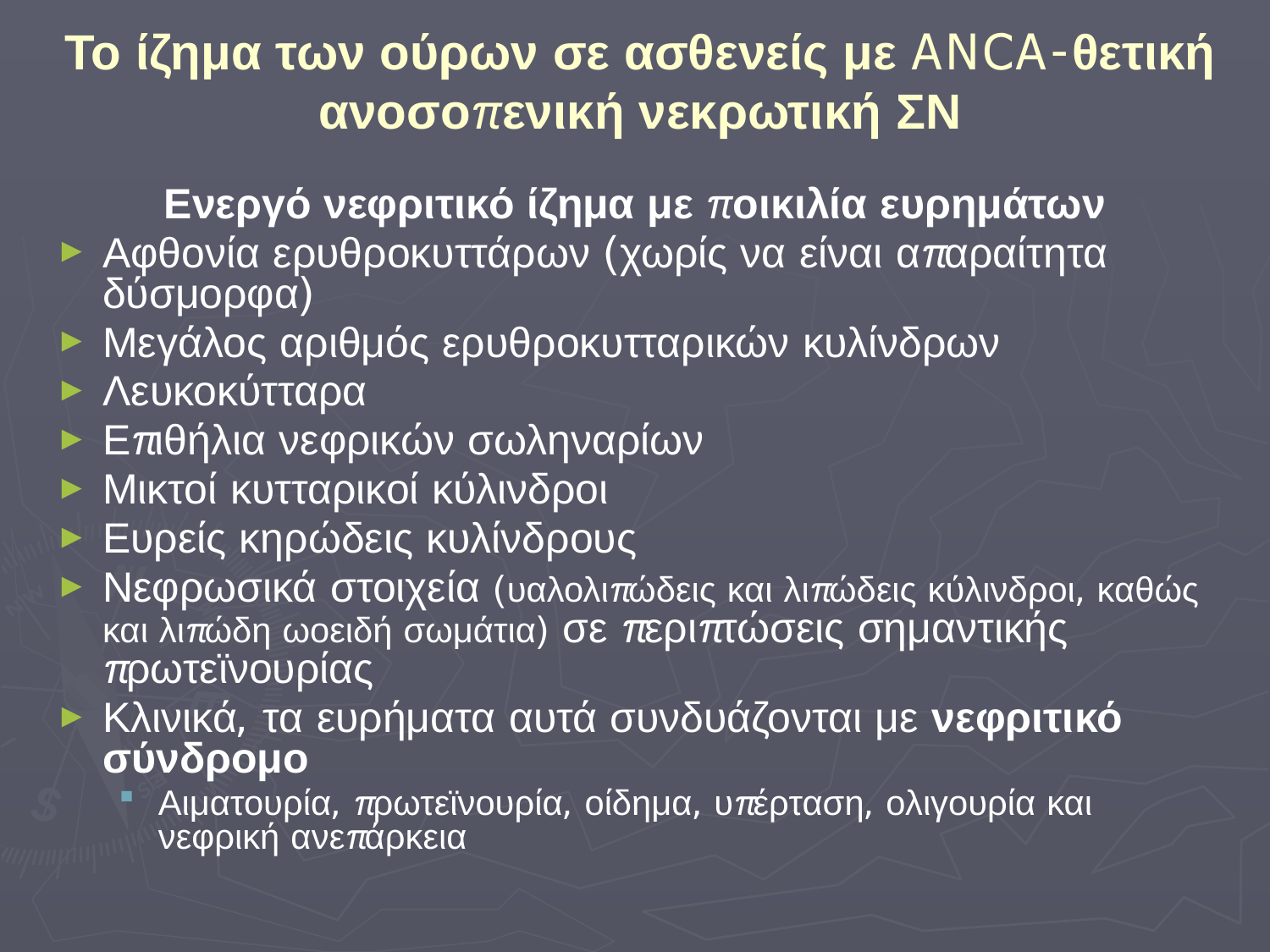

# Το ίζημα των ούρων σε ασθενείς με ANCA-θετική ανοσοπενική νεκρωτική ΣΝ
Ενεργό νεφριτικό ίζημα με ποικιλία ευρημάτων
Αφθονία ερυθροκυττάρων (χωρίς να είναι απαραίτητα δύσμορφα)
Μεγάλος αριθμός ερυθροκυτταρικών κυλίνδρων
Λευκοκύτταρα
Επιθήλια νεφρικών σωληναρίων
Μικτοί κυτταρικοί κύλινδροι
Ευρείς κηρώδεις κυλίνδρους
Νεφρωσικά στοιχεία (υαλολιπώδεις και λιπώδεις κύλινδροι, καθώς και λιπώδη ωοειδή σωμάτια) σε περιπτώσεις σημαντικής πρωτεϊνουρίας
Κλινικά, τα ευρήματα αυτά συνδυάζονται με νεφριτικό σύνδρομο
Αιματουρία, πρωτεϊνουρία, οίδημα, υπέρταση, ολιγουρία και νεφρική ανεπάρκεια